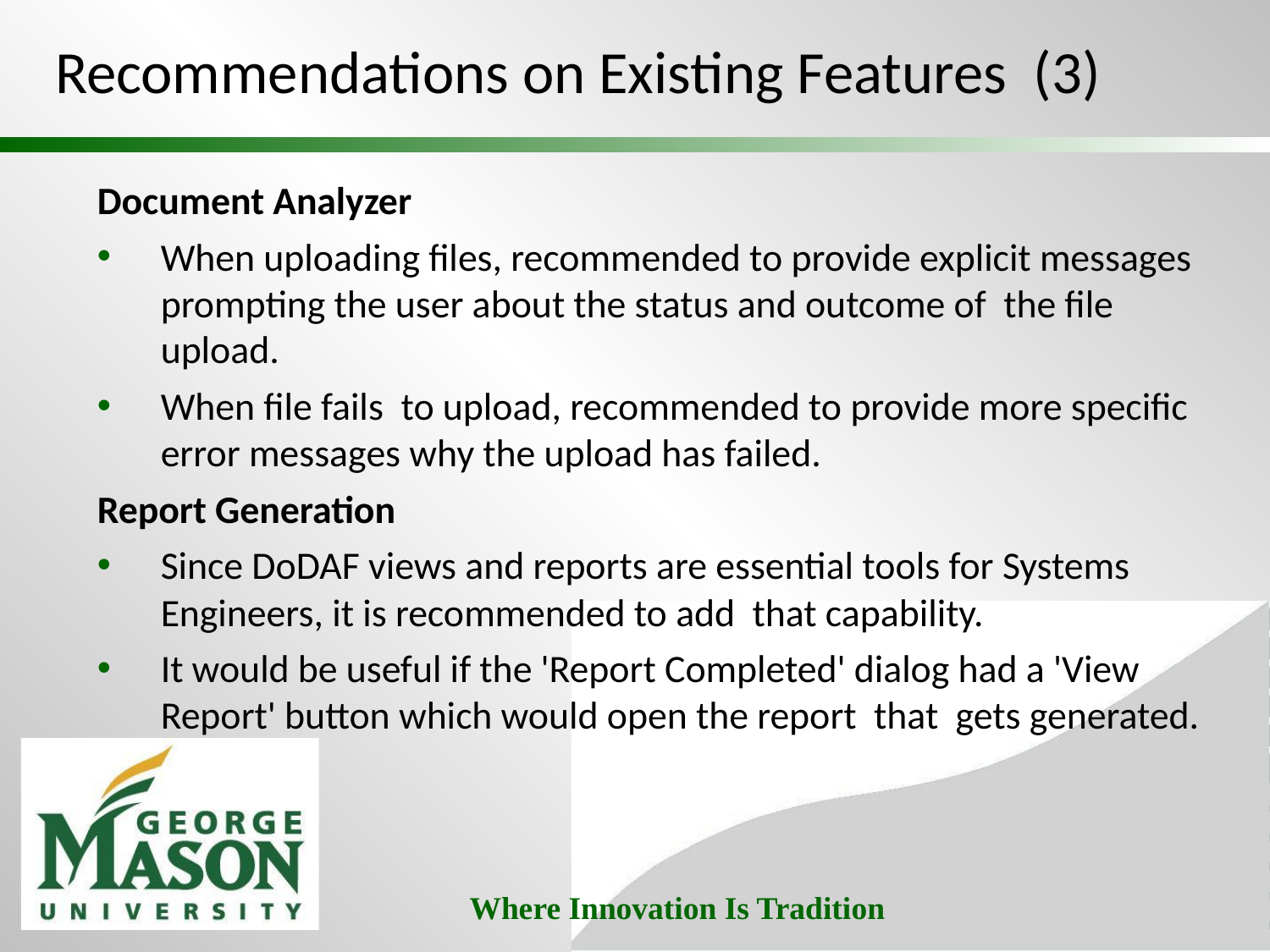

# Recommendations on Existing Features  (3)
Document Analyzer
When uploading files, recommended to provide explicit messages prompting the user about the status and outcome of  the file upload.
When file fails  to upload, recommended to provide more specific error messages why the upload has failed.
Report Generation
Since DoDAF views and reports are essential tools for Systems Engineers, it is recommended to add  that capability.
It would be useful if the 'Report Completed' dialog had a 'View Report' button which would open the report  that  gets generated.